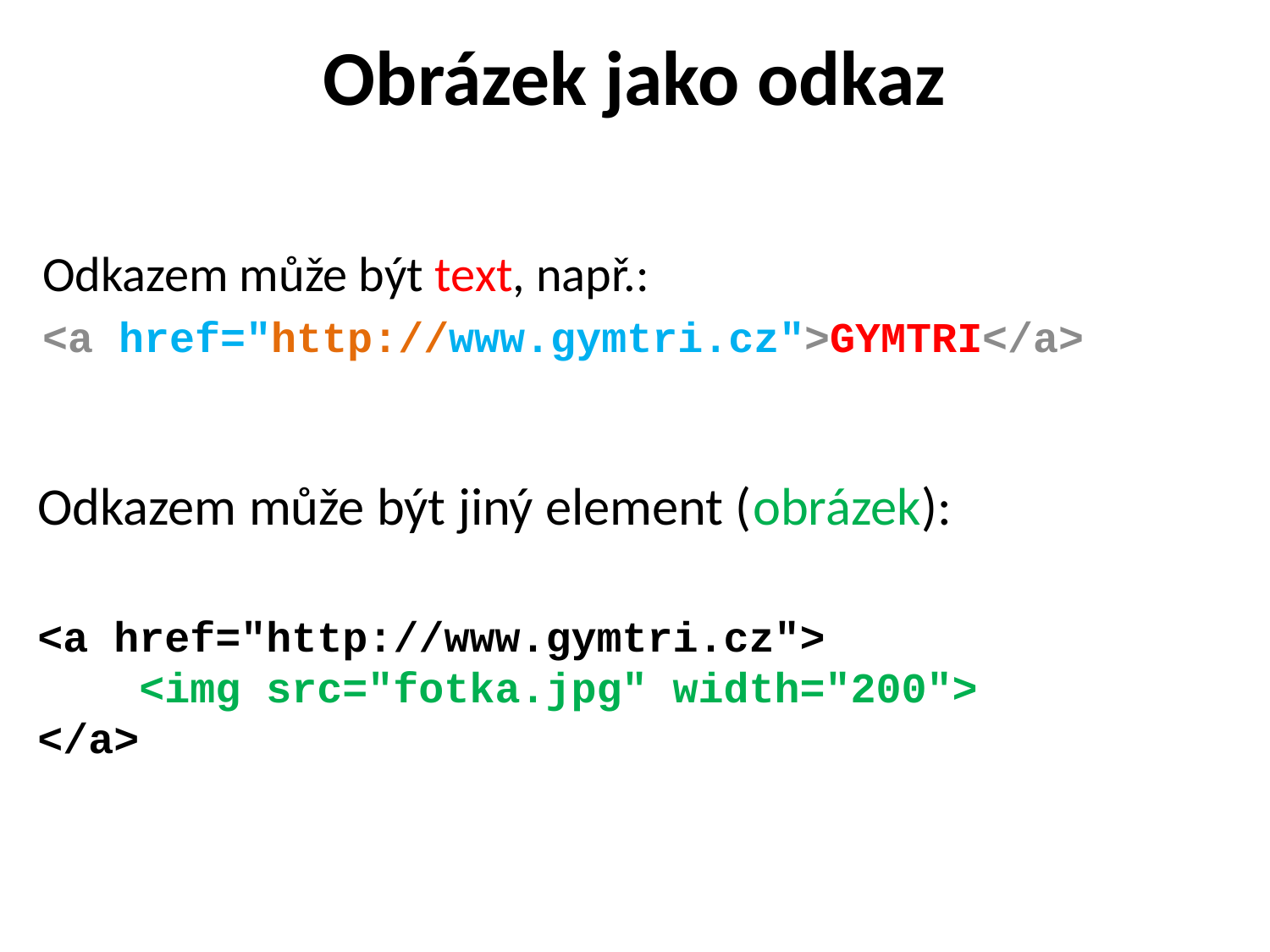

# Obrázek jako odkaz
Odkazem může být text, např.:
<a href="http://www.gymtri.cz">GYMTRI</a>

Odkazem může být jiný element (obrázek):

<a href="http://www.gymtri.cz">
    <img src="fotka.jpg" width="200">
</a>